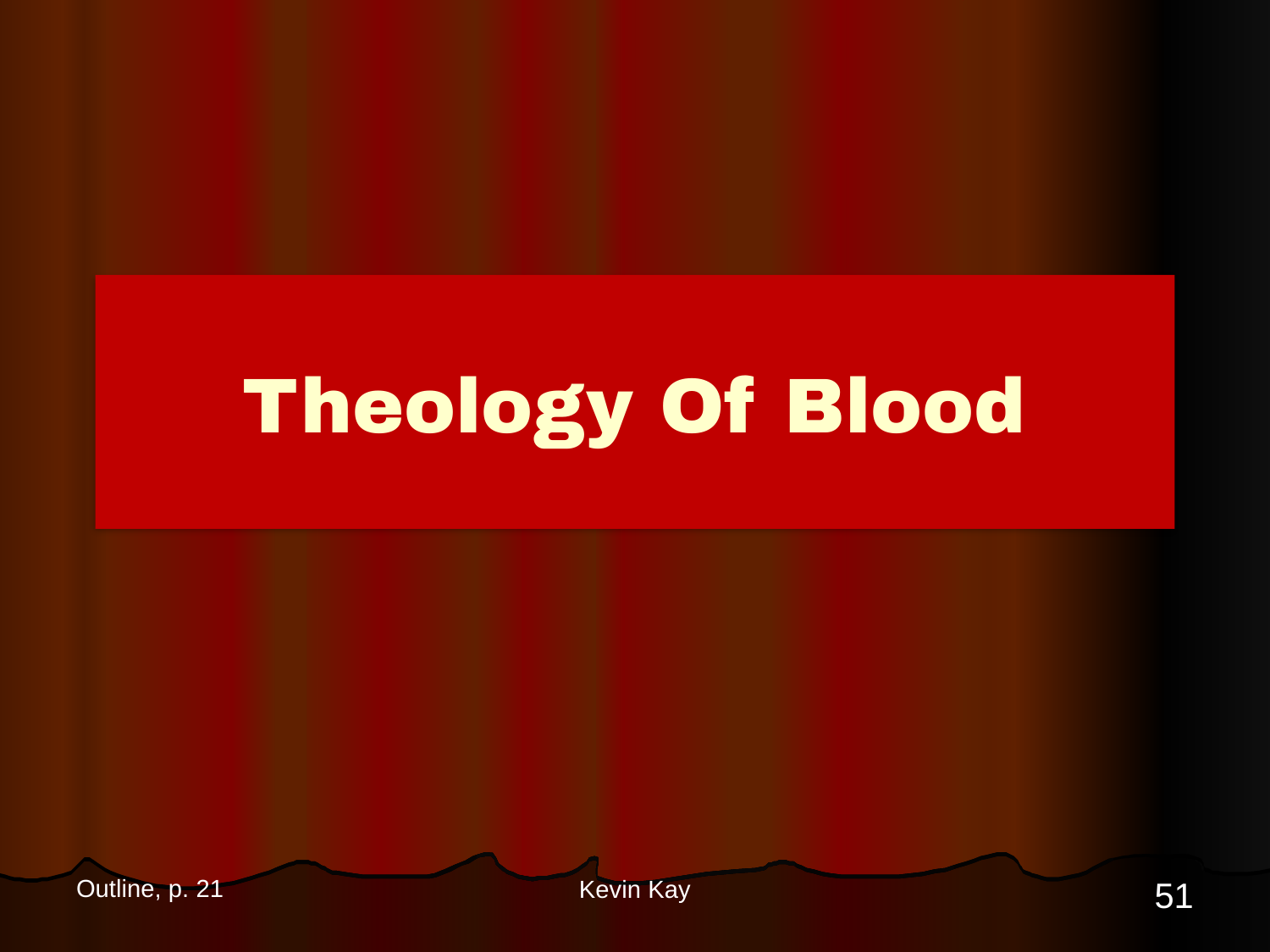

# Theology Of Blood
Outline, p. 21
51
Kevin Kay